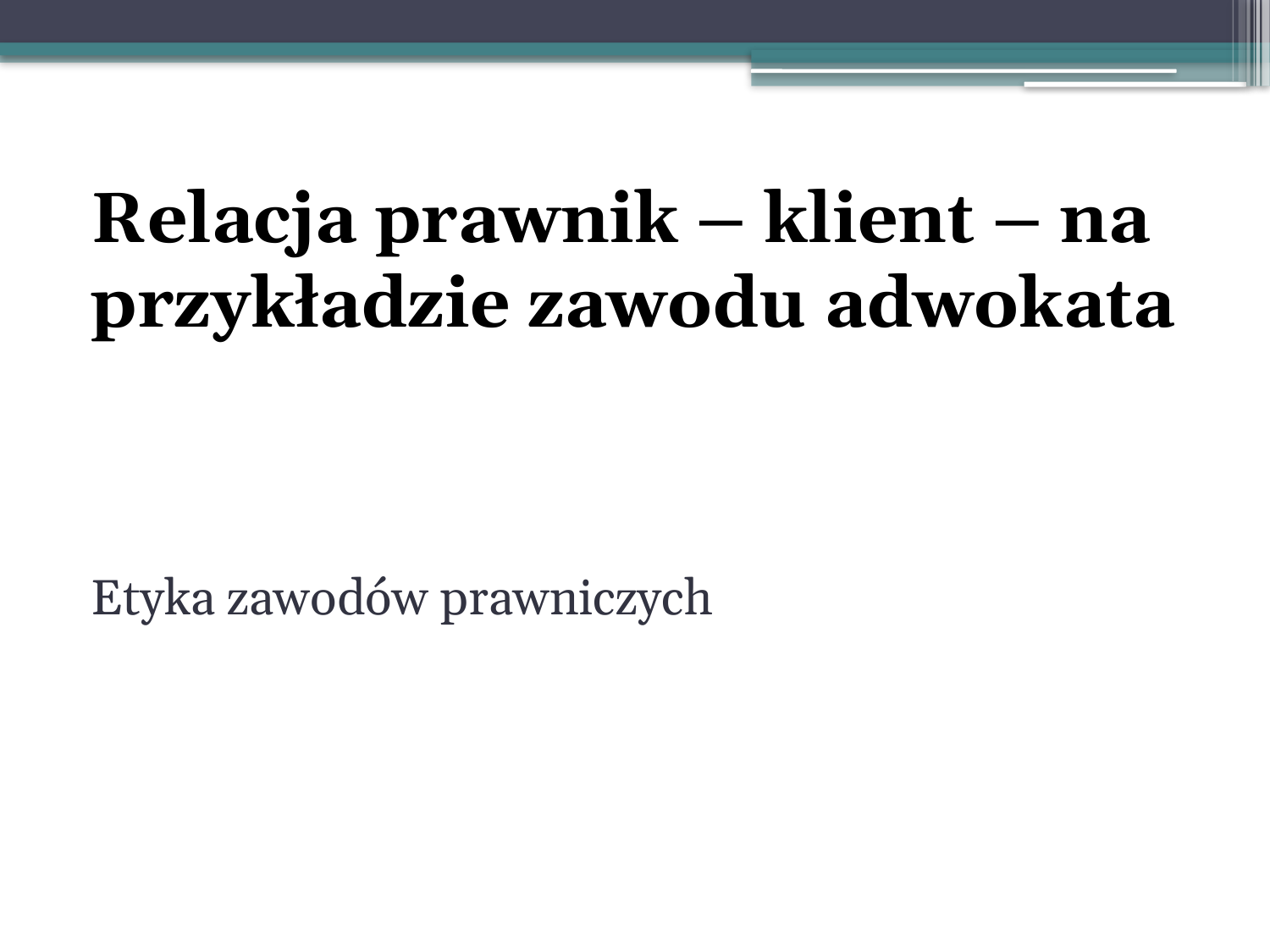

Relacja prawnik – klient – na przykładzie zawodu adwokata

Etyka zawodów prawniczych